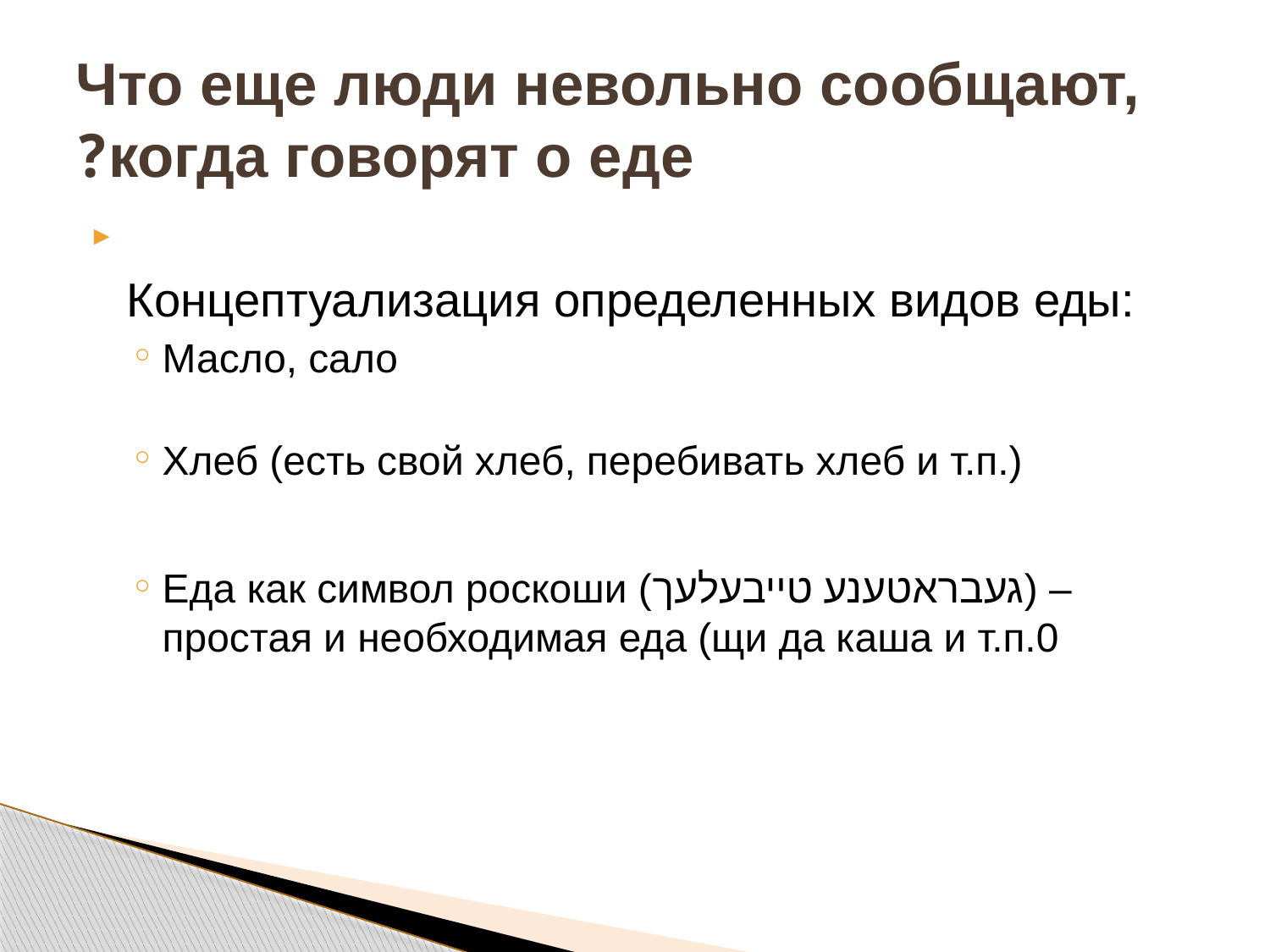

# Что еще люди невольно сообщают, когда говорят о еде?
Концептуализация определенных видов еды:
Масло, сало
Хлеб (есть свой хлеб, перебивать хлеб и т.п.)

Еда как символ роскоши (געבראטענע טייבעלעך) – простая и необходимая еда (щи да каша и т.п.0